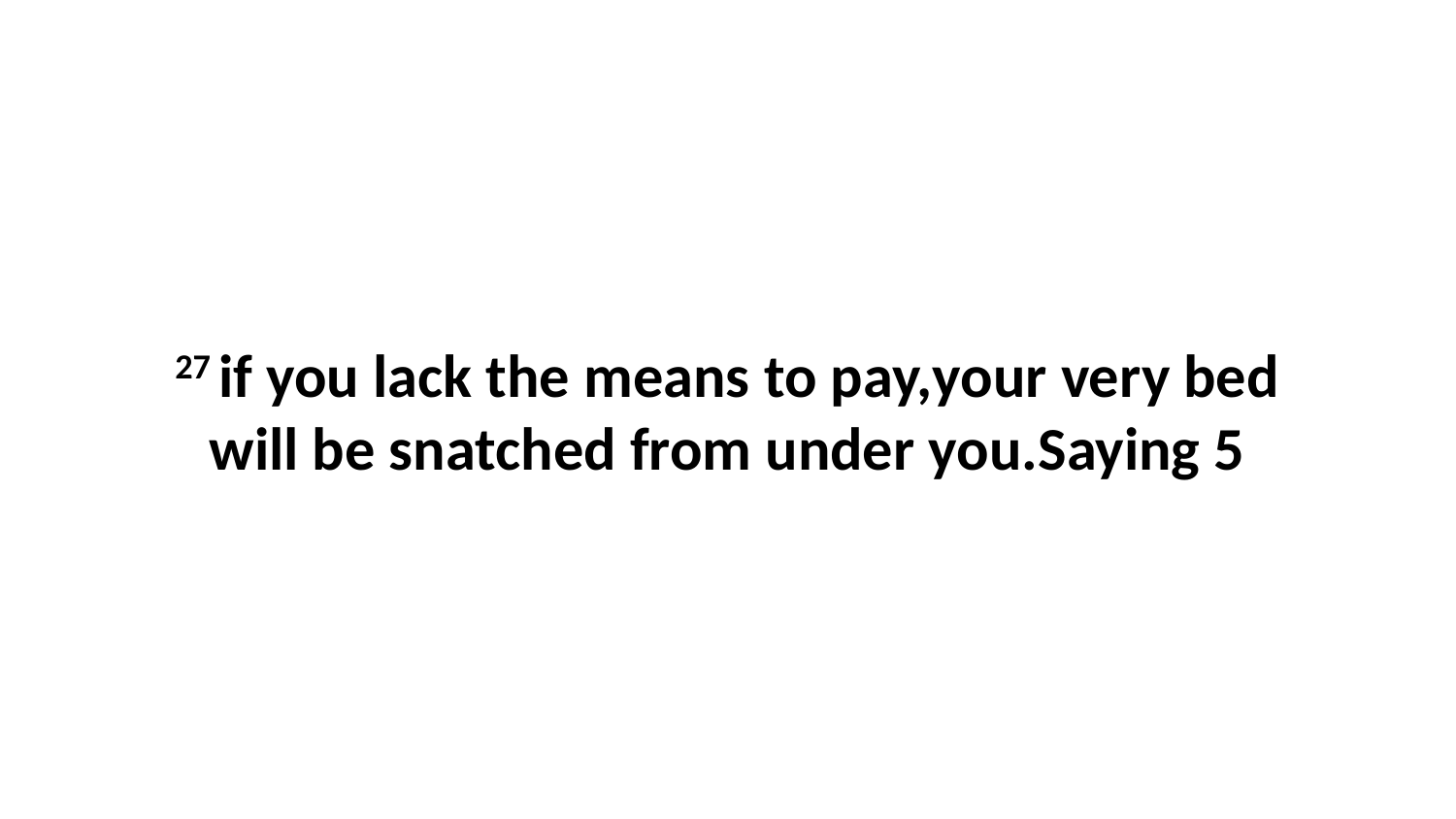

27 if you lack the means to pay,your very bed will be snatched from under you.Saying 5